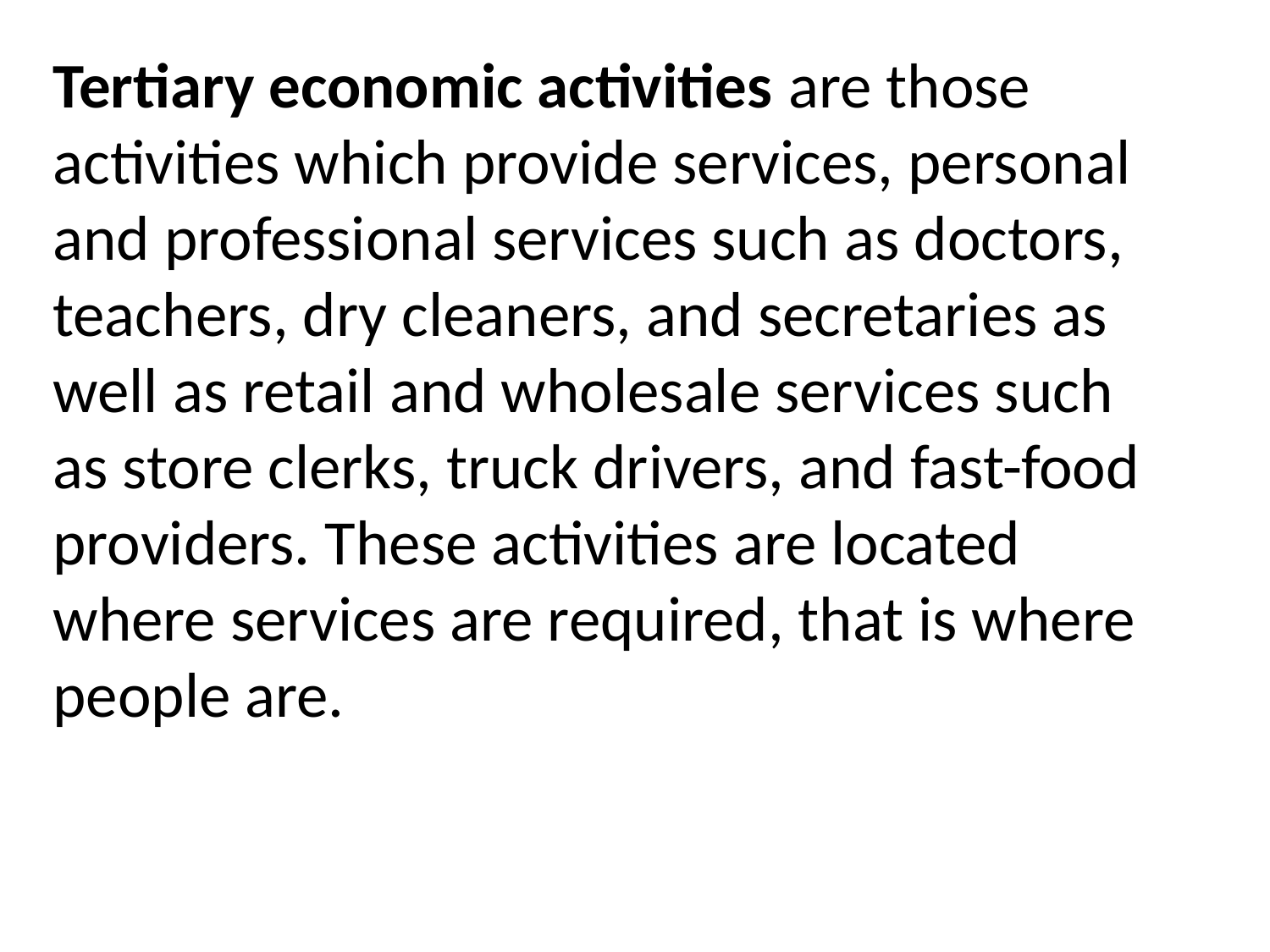

Tertiary economic activities are those activities which provide services, personal and professional services such as doctors, teachers, dry cleaners, and secretaries as well as retail and wholesale services such as store clerks, truck drivers, and fast-food providers. These activities are located where services are required, that is where people are.